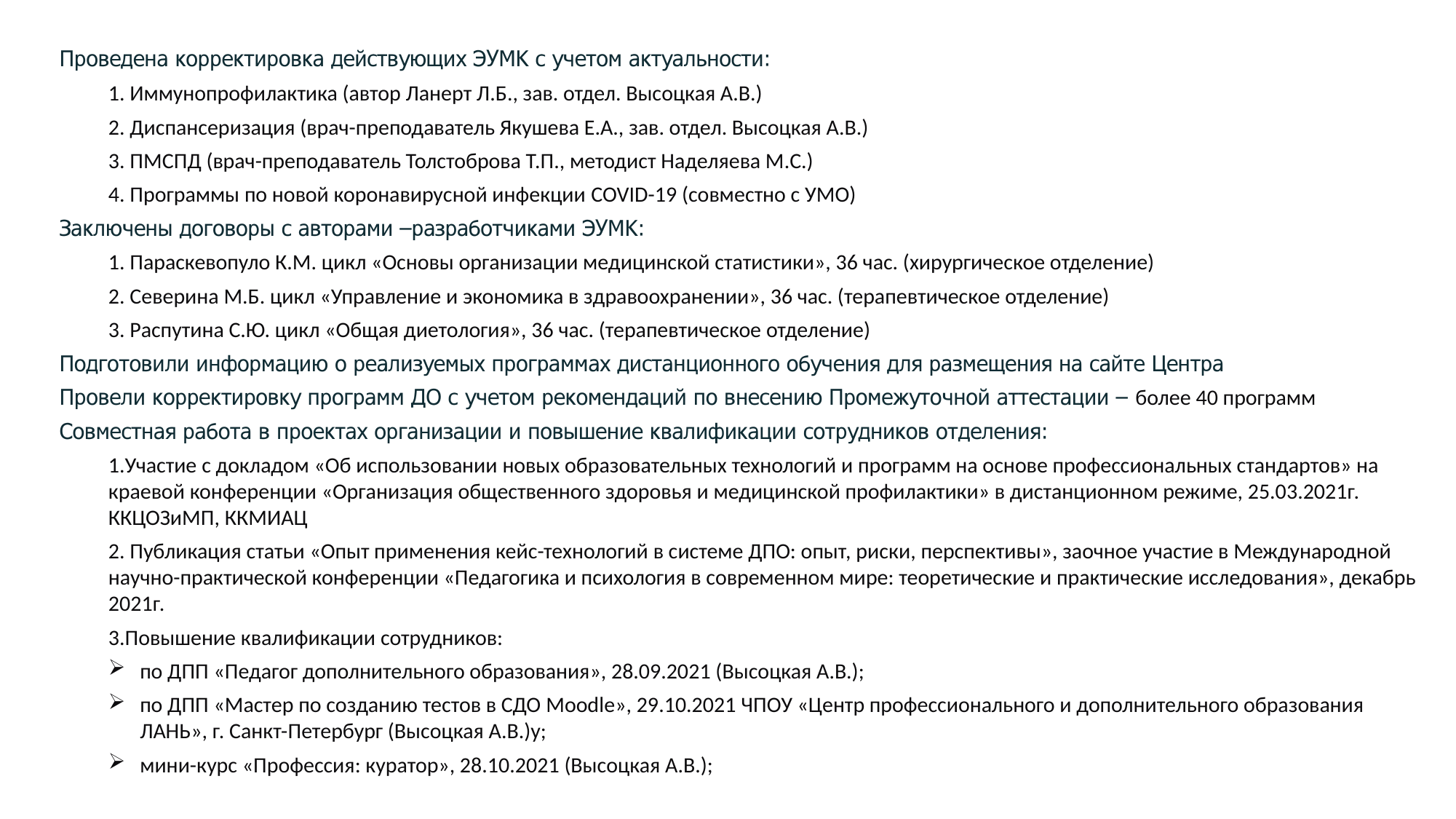

Проведена корректировка действующих ЭУМК с учетом актуальности:
1. Иммунопрофилактика (автор Ланерт Л.Б., зав. отдел. Высоцкая А.В.)
2. Диспансеризация (врач-преподаватель Якушева Е.А., зав. отдел. Высоцкая А.В.)
3. ПМСПД (врач-преподаватель Толстоброва Т.П., методист Наделяева М.С.)
4. Программы по новой коронавирусной инфекции COVID-19 (совместно с УМО)
Заключены договоры с авторами –разработчиками ЭУМК:
1. Параскевопуло К.М. цикл «Основы организации медицинской статистики», 36 час. (хирургическое отделение)
2. Северина М.Б. цикл «Управление и экономика в здравоохранении», 36 час. (терапевтическое отделение)
3. Распутина С.Ю. цикл «Общая диетология», 36 час. (терапевтическое отделение)
Подготовили информацию о реализуемых программах дистанционного обучения для размещения на сайте Центра
Провели корректировку программ ДО с учетом рекомендаций по внесению Промежуточной аттестации – более 40 программ
Совместная работа в проектах организации и повышение квалификации сотрудников отделения:
1.Участие с докладом «Об использовании новых образовательных технологий и программ на основе профессиональных стандартов» на краевой конференции «Организация общественного здоровья и медицинской профилактики» в дистанционном режиме, 25.03.2021г. ККЦОЗиМП, ККМИАЦ
2. Публикация статьи «Опыт применения кейс-технологий в системе ДПО: опыт, риски, перспективы», заочное участие в Международной научно-практической конференции «Педагогика и психология в современном мире: теоретические и практические исследования», декабрь 2021г.
3.Повышение квалификации сотрудников:
по ДПП «Педагог дополнительного образования», 28.09.2021 (Высоцкая А.В.);
по ДПП «Мастер по созданию тестов в СДО Moodle», 29.10.2021 ЧПОУ «Центр профессионального и дополнительного образования ЛАНЬ», г. Санкт-Петербург (Высоцкая А.В.)у;
мини-курс «Профессия: куратор», 28.10.2021 (Высоцкая А.В.);